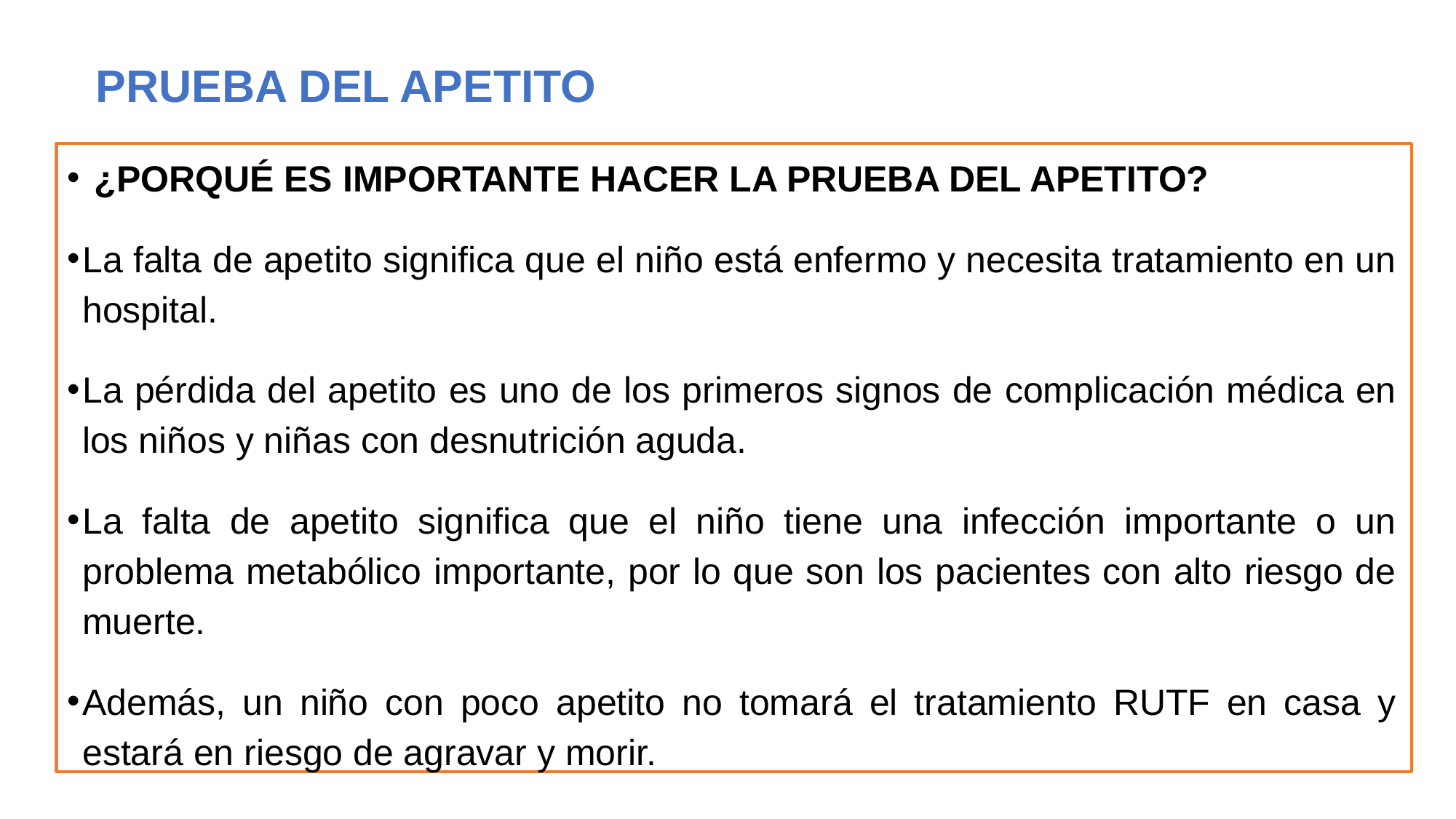

# PRUEBA DEL APETITO
¿PORQUÉ ES IMPORTANTE HACER LA PRUEBA DEL APETITO?
La falta de apetito significa que el niño está enfermo y necesita tratamiento en un hospital.
La pérdida del apetito es uno de los primeros signos de complicación médica en los niños y niñas con desnutrición aguda.
La falta de apetito significa que el niño tiene una infección importante o un problema metabólico importante, por lo que son los pacientes con alto riesgo de muerte.
Además, un niño con poco apetito no tomará el tratamiento RUTF en casa y estará en riesgo de agravar y morir.